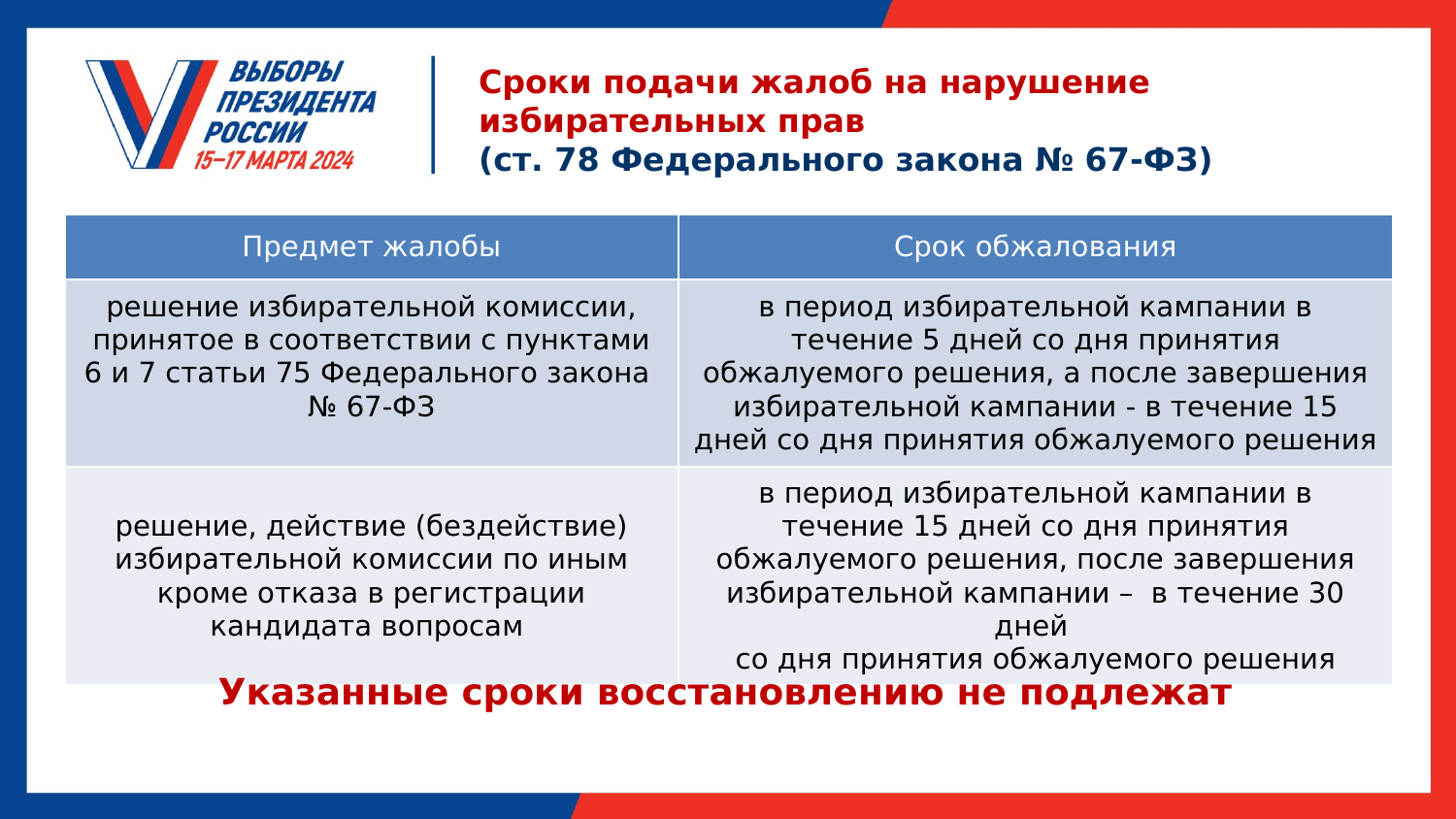

Сроки подачи жалоб на нарушение избирательных прав
(ст. 78 Федерального закона № 67-ФЗ)

| Предмет жалобы | Срок обжалования |
| --- | --- |
| решение избирательной комиссии, принятое в соответствии с пунктами 6 и 7 статьи 75 Федерального закона № 67-ФЗ | в период избирательной кампании в течение 5 дней со дня принятия обжалуемого решения, а после завершения избирательной кампании - в течение 15 дней со дня принятия обжалуемого решения |
| решение, действие (бездействие) избирательной комиссии по иным кроме отказа в регистрации кандидата вопросам | в период избирательной кампании в течение 15 дней со дня принятия обжалуемого решения, после завершения избирательной кампании – в течение 30 дней со дня принятия обжалуемого решения |
Указанные сроки восстановлению не подлежат